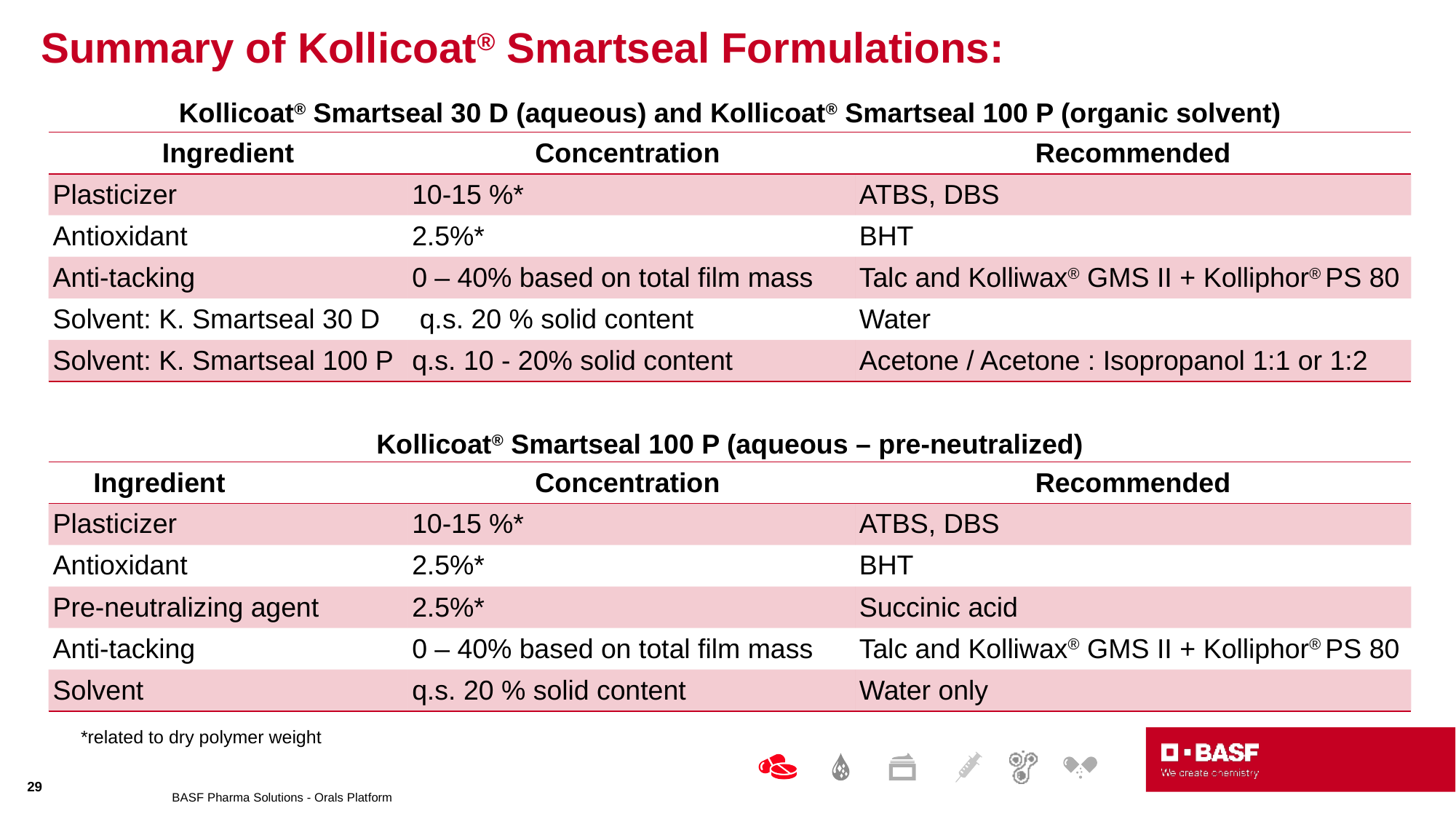

# Summary of Kollicoat® Smartseal Formulations:
Kollicoat® Smartseal 30 D (aqueous) and Kollicoat® Smartseal 100 P (organic solvent)
| Ingredient | Concentration | Recommended |
| --- | --- | --- |
| Plasticizer | 10-15 %\* | ATBS, DBS |
| Antioxidant | 2.5%\* | BHT |
| Anti-tacking | 0 – 40% based on total film mass | Talc and Kolliwax® GMS II + Kolliphor® PS 80 |
| Solvent: K. Smartseal 30 D | q.s. 20 % solid content | Water |
| Solvent: K. Smartseal 100 P | q.s. 10 - 20% solid content | Acetone / Acetone : Isopropanol 1:1 or 1:2 |
Kollicoat® Smartseal 100 P (aqueous – pre-neutralized)
| Ingredient | Concentration | Recommended |
| --- | --- | --- |
| Plasticizer | 10-15 %\* | ATBS, DBS |
| Antioxidant | 2.5%\* | BHT |
| Pre-neutralizing agent | 2.5%\* | Succinic acid |
| Anti-tacking | 0 – 40% based on total film mass | Talc and Kolliwax® GMS II + Kolliphor® PS 80 |
| Solvent | q.s. 20 % solid content | Water only |
*related to dry polymer weight
29
BASF Pharma Solutions - Orals Platform